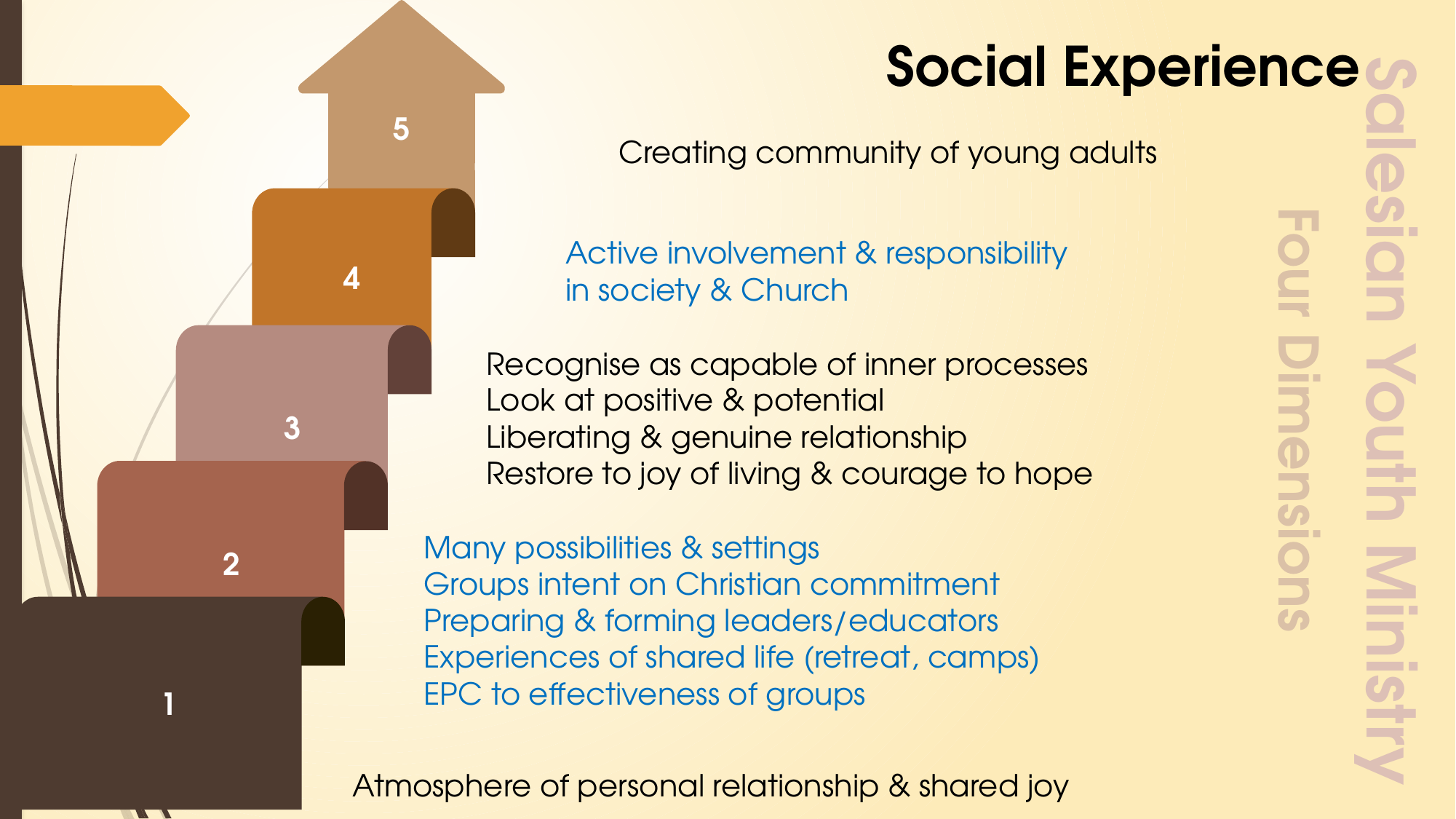

5
4

3

2

1

Social Experience
Salesian Youth Ministry
Creating community of young adults
Four Dimensions
Active involvement & responsibility
in society & Church
Recognise as capable of inner processes
Look at positive & potential
Liberating & genuine relationship
Restore to joy of living & courage to hope
Many possibilities & settings
Groups intent on Christian commitment
Preparing & forming leaders/educators
Experiences of shared life (retreat, camps)
EPC to effectiveness of groups
Atmosphere of personal relationship & shared joy